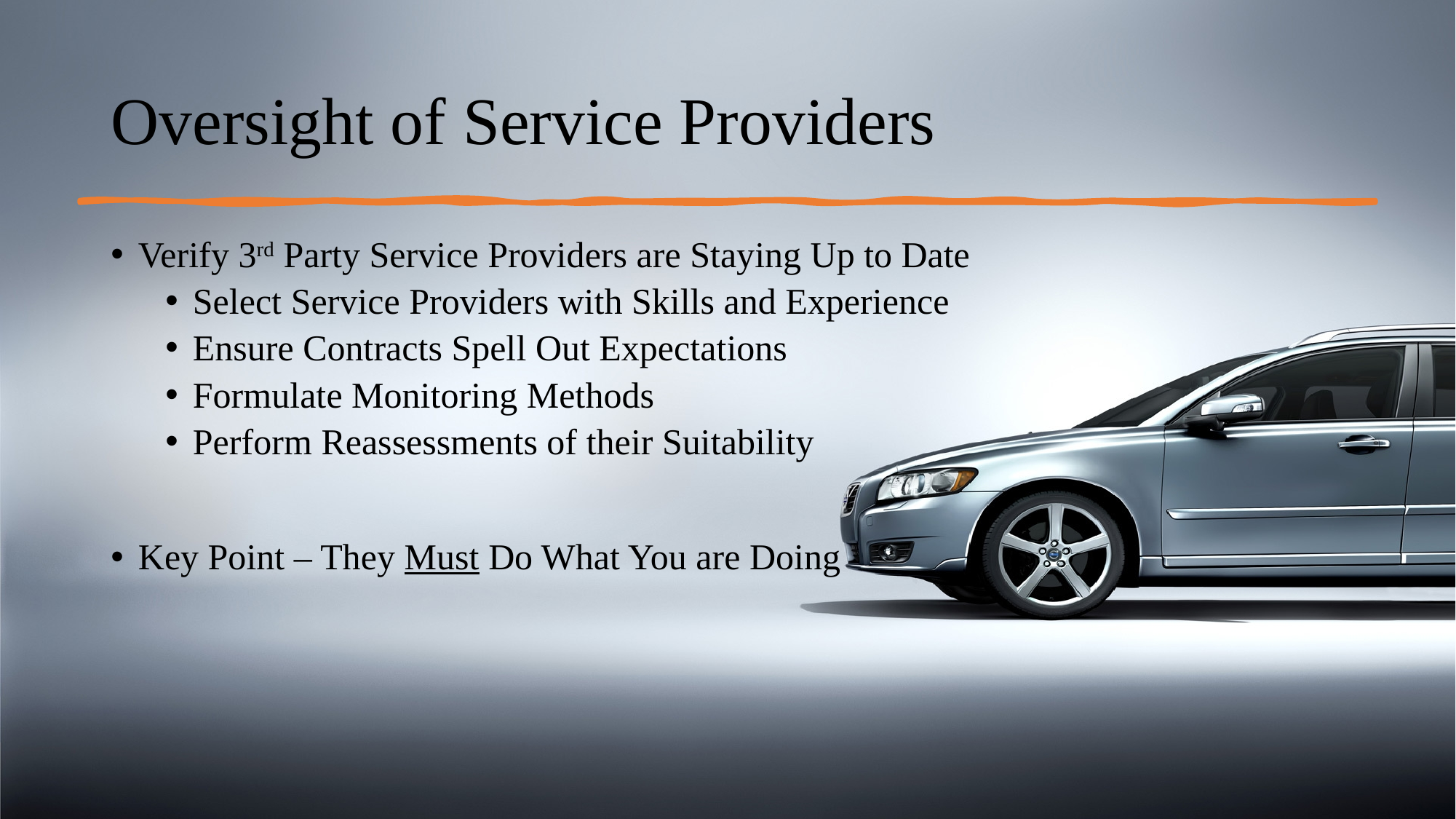

# Oversight of Service Providers

Verify 3rd Party Service Providers are Staying Up to Date
Select Service Providers with Skills and Experience
Ensure Contracts Spell Out Expectations
Formulate Monitoring Methods
Perform Reassessments of their Suitability

Key Point – They Must Do What You are Doing